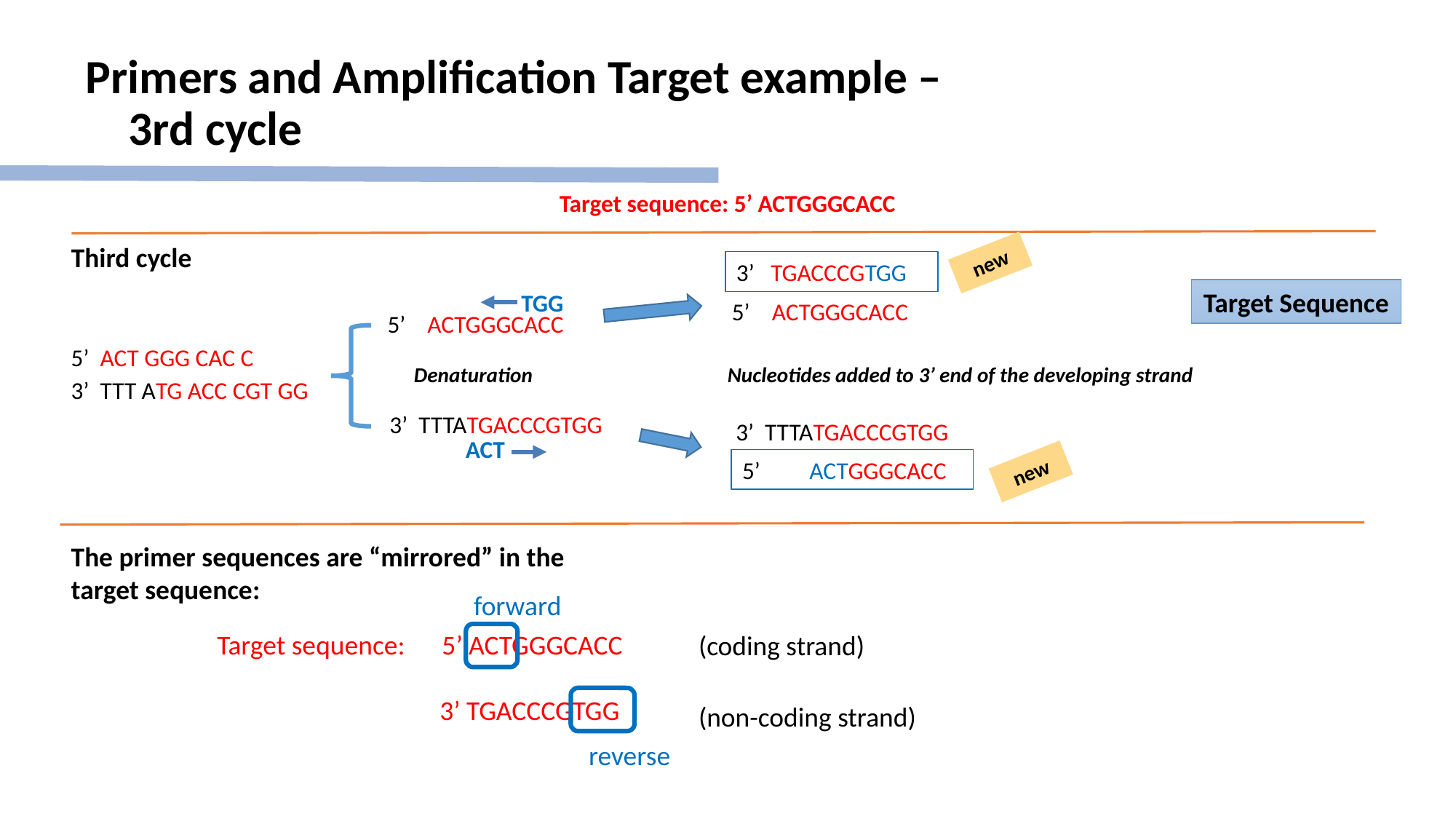

# Primers and Amplification Target example – 3rd cycle
Target sequence: 5’ ACTGGGCACC
Third cycle
new
3’   TGACCCGTGG
Target Sequence
TGG
5’    ACTGGGCACC

5’    ACTGGGCACC

5’  ACT GGG CAC C
Denaturation
Nucleotides added to 3’ end of the developing strand
3’  TTT ATG ACC CGT GG
3’  TTTATGACCCGTGG
3’  TTTATGACCCGTGG

ACT
5’         ACTGGGCACC
new
The primer sequences are “mirrored” in the target sequence:
forward
Target sequence:      5’ ACTGGGCACC

                                    3’ TGACCCGTGG
(coding strand)

(non-coding strand)
reverse